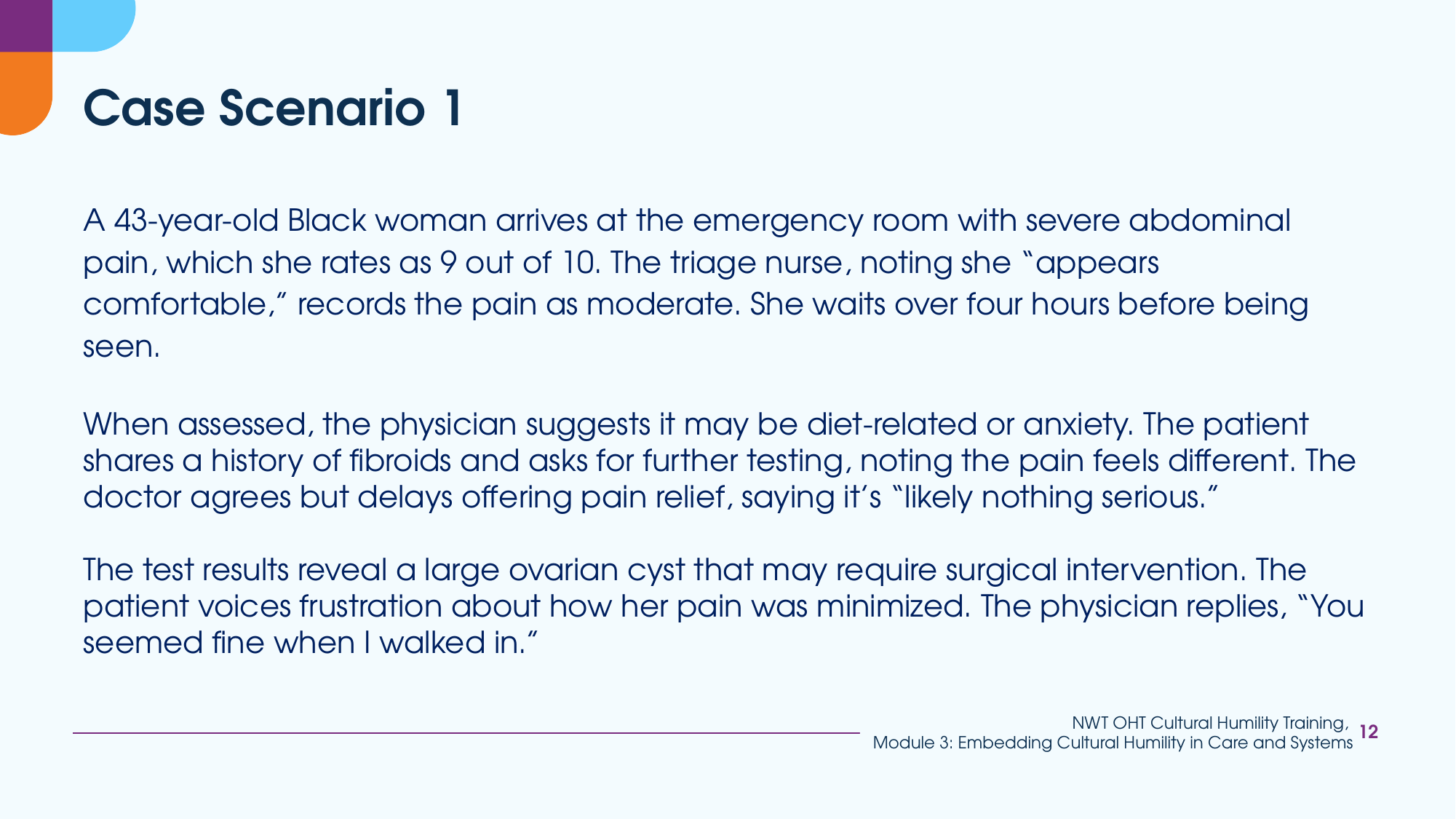

# Case Scenario 1
A 43-year-old Black woman arrives at the emergency room with severe abdominal pain, which she rates as 9 out of 10. The triage nurse, noting she “appears comfortable,” records the pain as moderate. She waits over four hours before being seen.

When assessed, the physician suggests it may be diet-related or anxiety. The patient shares a history of fibroids and asks for further testing, noting the pain feels different. The doctor agrees but delays offering pain relief, saying it’s “likely nothing serious.”

The test results reveal a large ovarian cyst that may require surgical intervention. The patient voices frustration about how her pain was minimized. The physician replies, “You seemed fine when I walked in.”
12